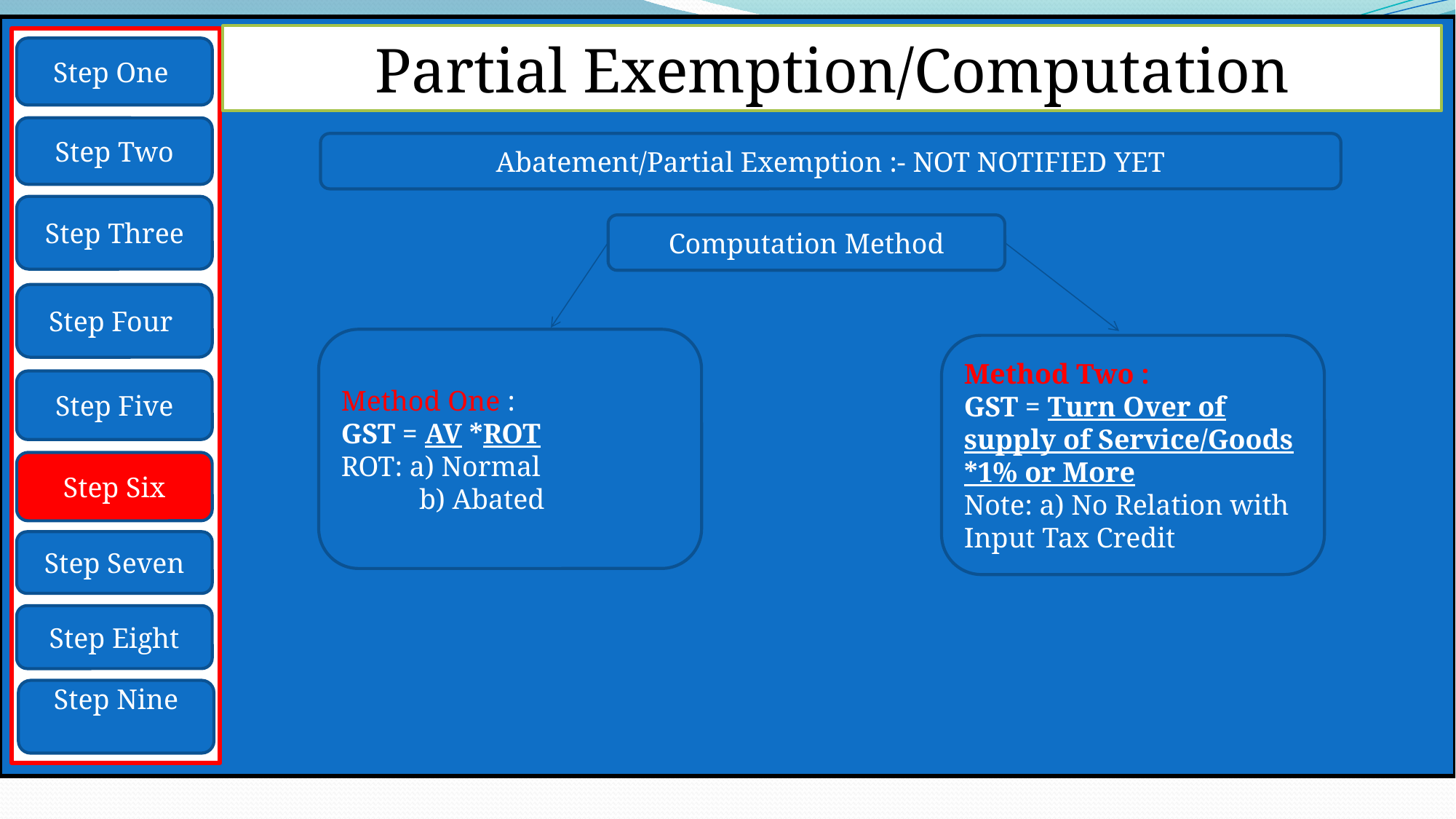

Partial Exemption/Computation
Step One
Step Two
Abatement/Partial Exemption :- NOT NOTIFIED YET
Step Three
Computation Method
Step Four
Method One :
GST = AV *ROT
ROT: a) Normal
           b) Abated
Method Two :
GST = Turn Over of supply of Service/Goods *1% or More
Note: a) No Relation with Input Tax Credit
Step Five
Step Six
Step Seven
Step Eight
Step Nine